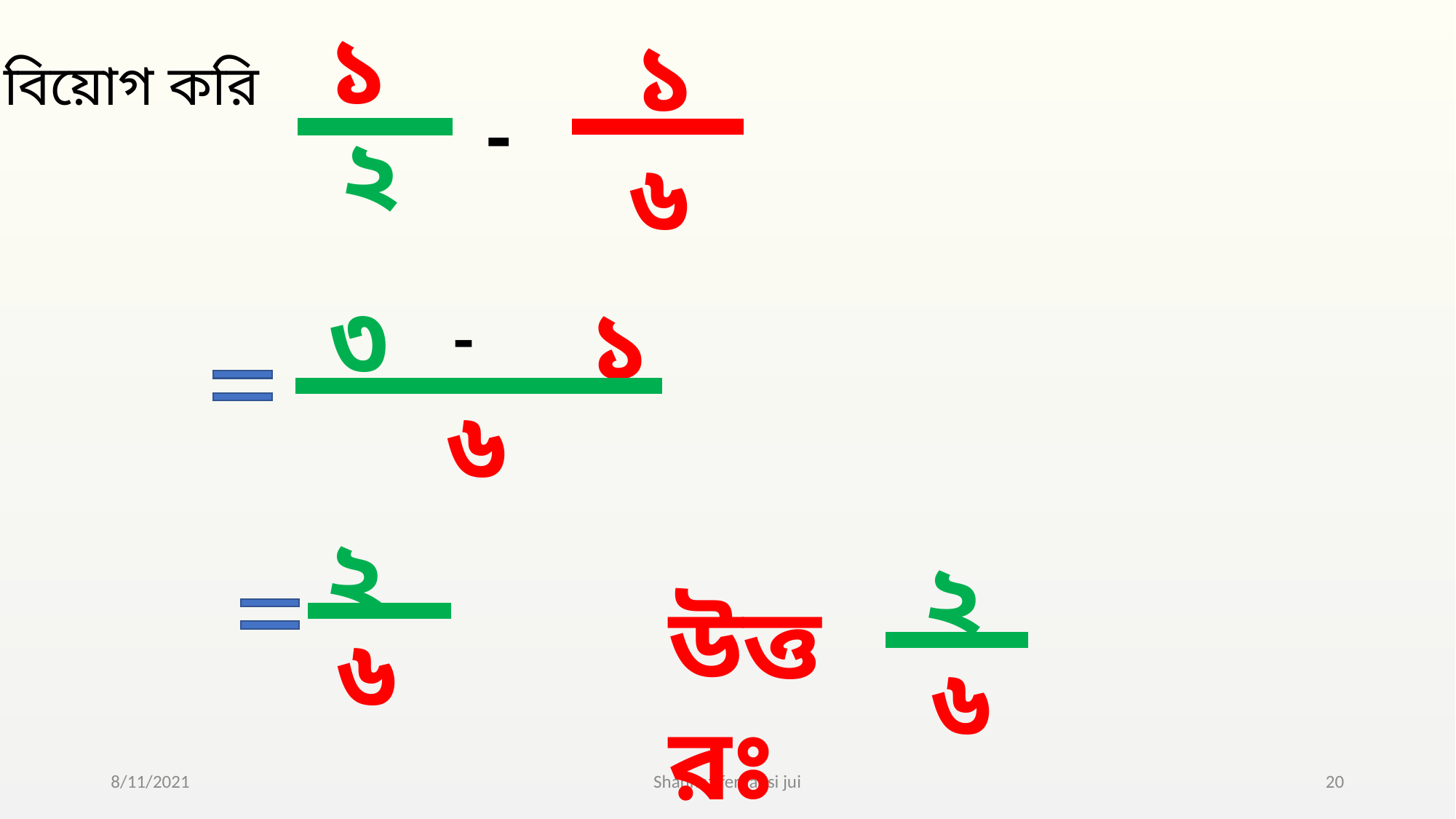

১
১

২
বিয়োগ করি
-
৬
৩
১

-
৬
২

২
উত্তরঃ

৬
৬
8/11/2021
Shahnaz ferdausi jui
20